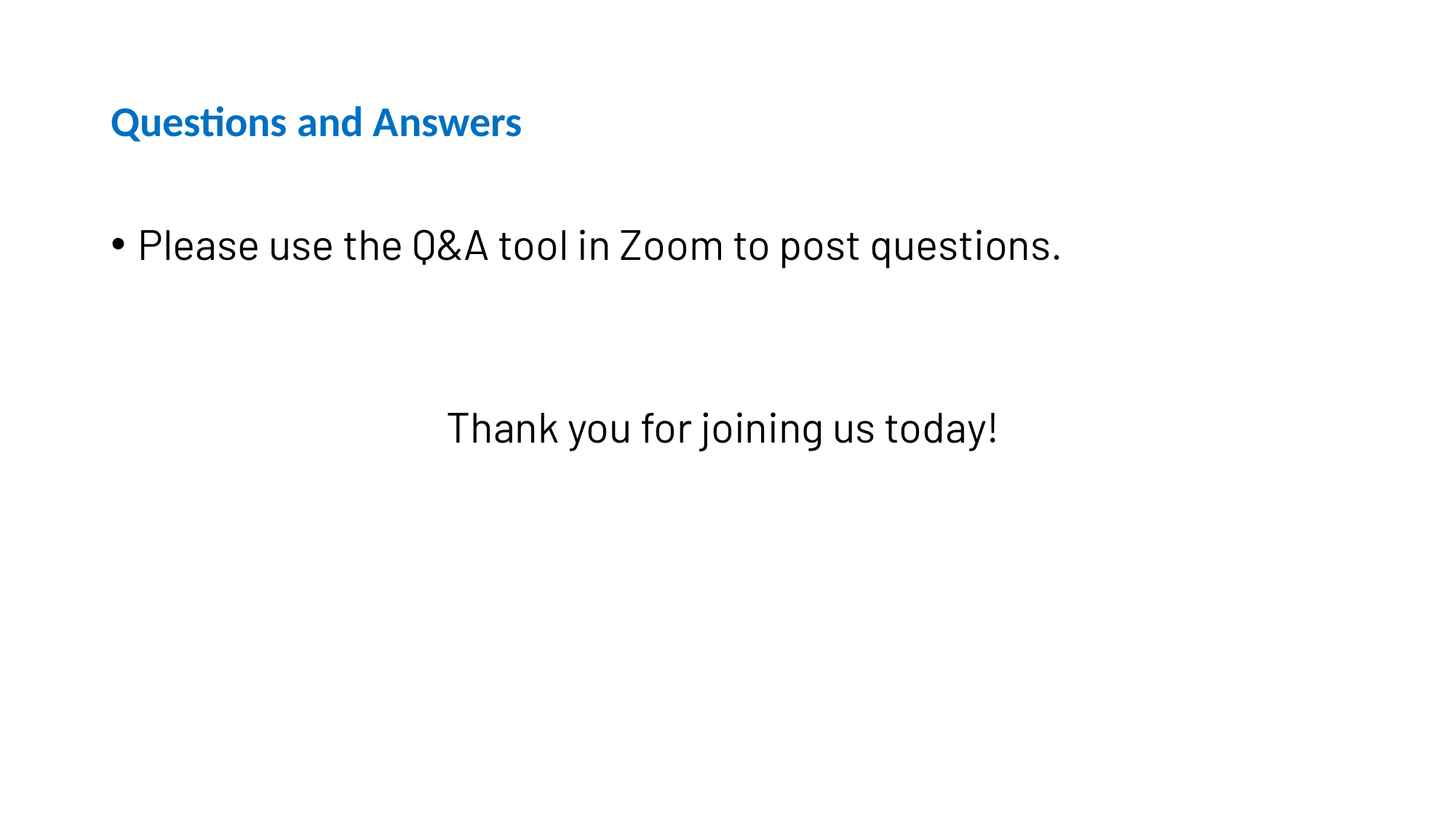

# Questions and Answers
Please use the Q&A tool in Zoom to post questions.

Thank you for joining us today!